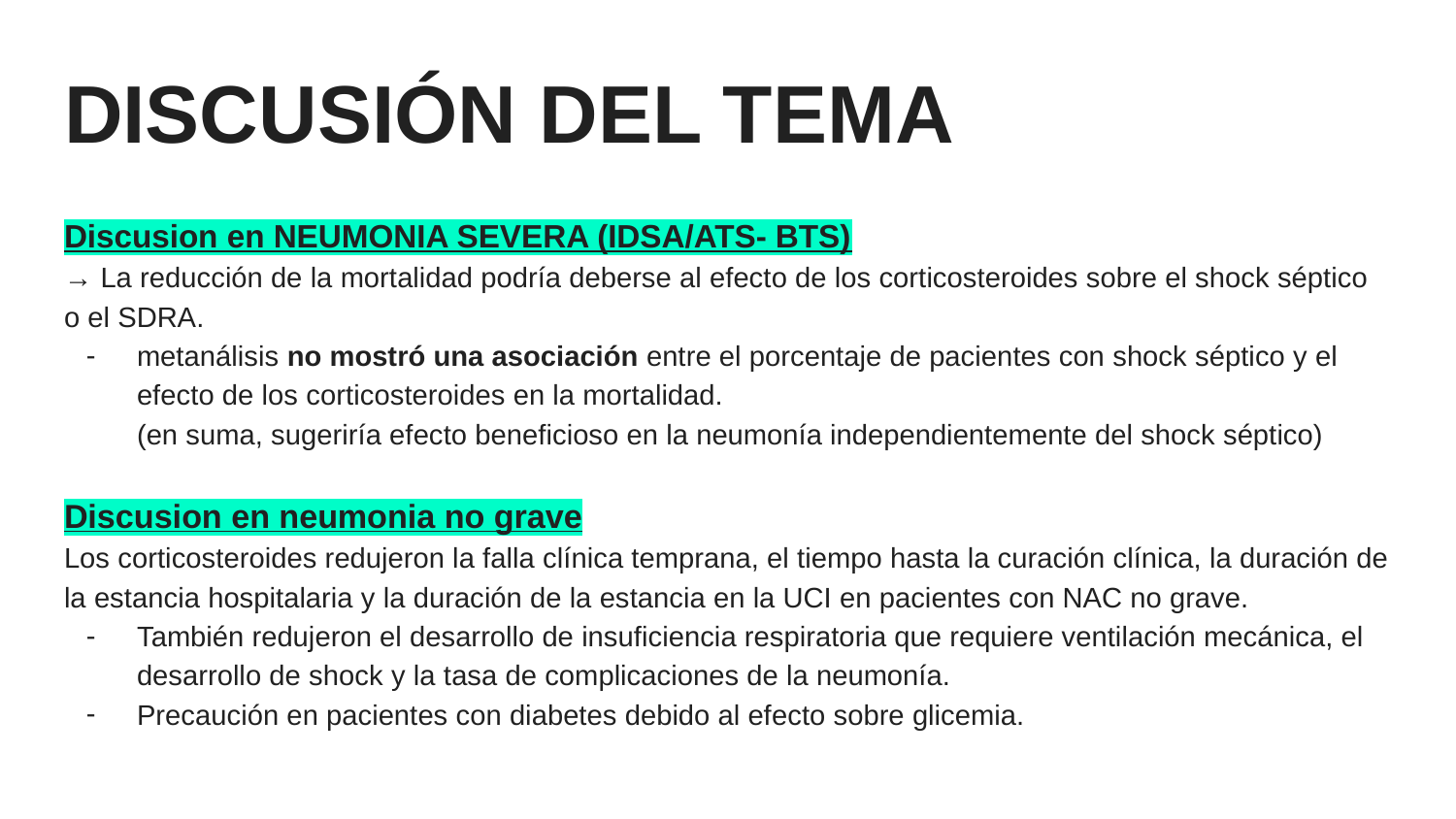

# DISCUSIÓN DEL TEMA
Discusion en NEUMONIA SEVERA (IDSA/ATS- BTS)
→ La reducción de la mortalidad podría deberse al efecto de los corticosteroides sobre el shock séptico o el SDRA.
metanálisis no mostró una asociación entre el porcentaje de pacientes con shock séptico y el efecto de los corticosteroides en la mortalidad.
(en suma, sugeriría efecto beneficioso en la neumonía independientemente del shock séptico)

Discusion en neumonia no grave
Los corticosteroides redujeron la falla clínica temprana, el tiempo hasta la curación clínica, la duración de la estancia hospitalaria y la duración de la estancia en la UCI en pacientes con NAC no grave.
También redujeron el desarrollo de insuficiencia respiratoria que requiere ventilación mecánica, el desarrollo de shock y la tasa de complicaciones de la neumonía.
Precaución en pacientes con diabetes debido al efecto sobre glicemia.